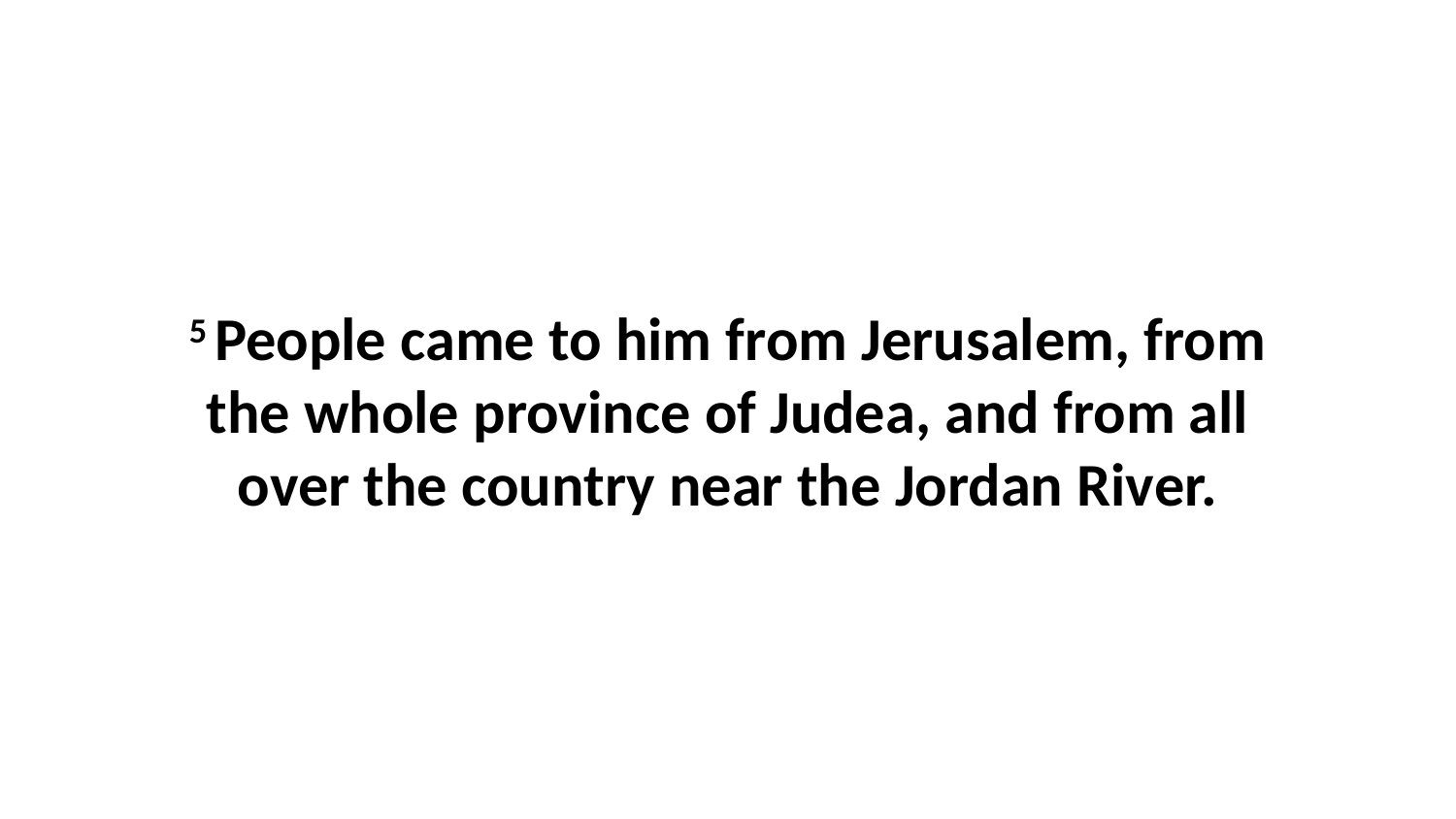

5 People came to him from Jerusalem, from the whole province of Judea, and from all over the country near the Jordan River.